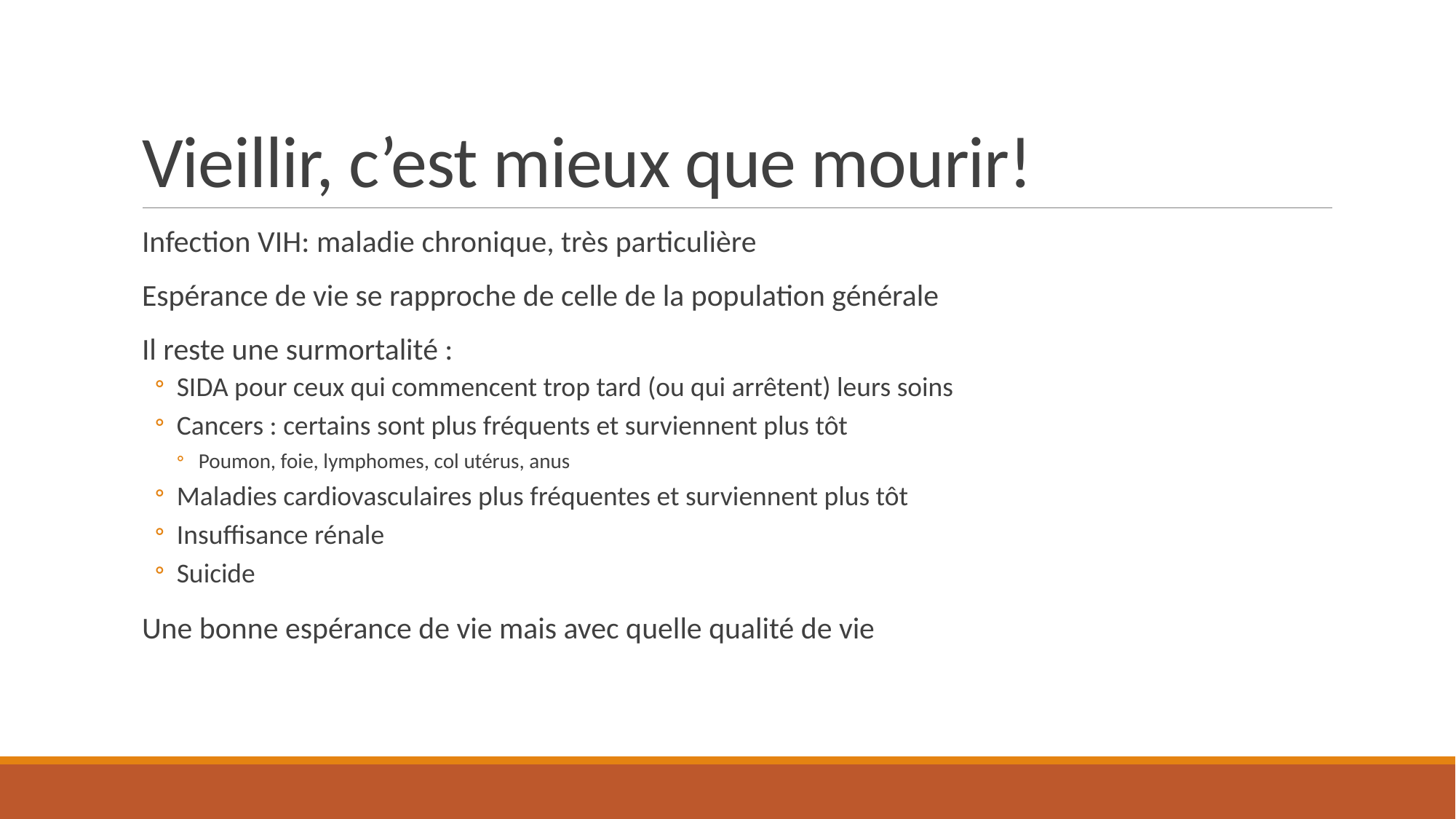

# Vieillir, c’est mieux que mourir!
Infection VIH: maladie chronique, très particulière
Espérance de vie se rapproche de celle de la population générale
Il reste une surmortalité :
SIDA pour ceux qui commencent trop tard (ou qui arrêtent) leurs soins
Cancers : certains sont plus fréquents et surviennent plus tôt
Poumon, foie, lymphomes, col utérus, anus
Maladies cardiovasculaires plus fréquentes et surviennent plus tôt
Insuffisance rénale
Suicide
Une bonne espérance de vie mais avec quelle qualité de vie